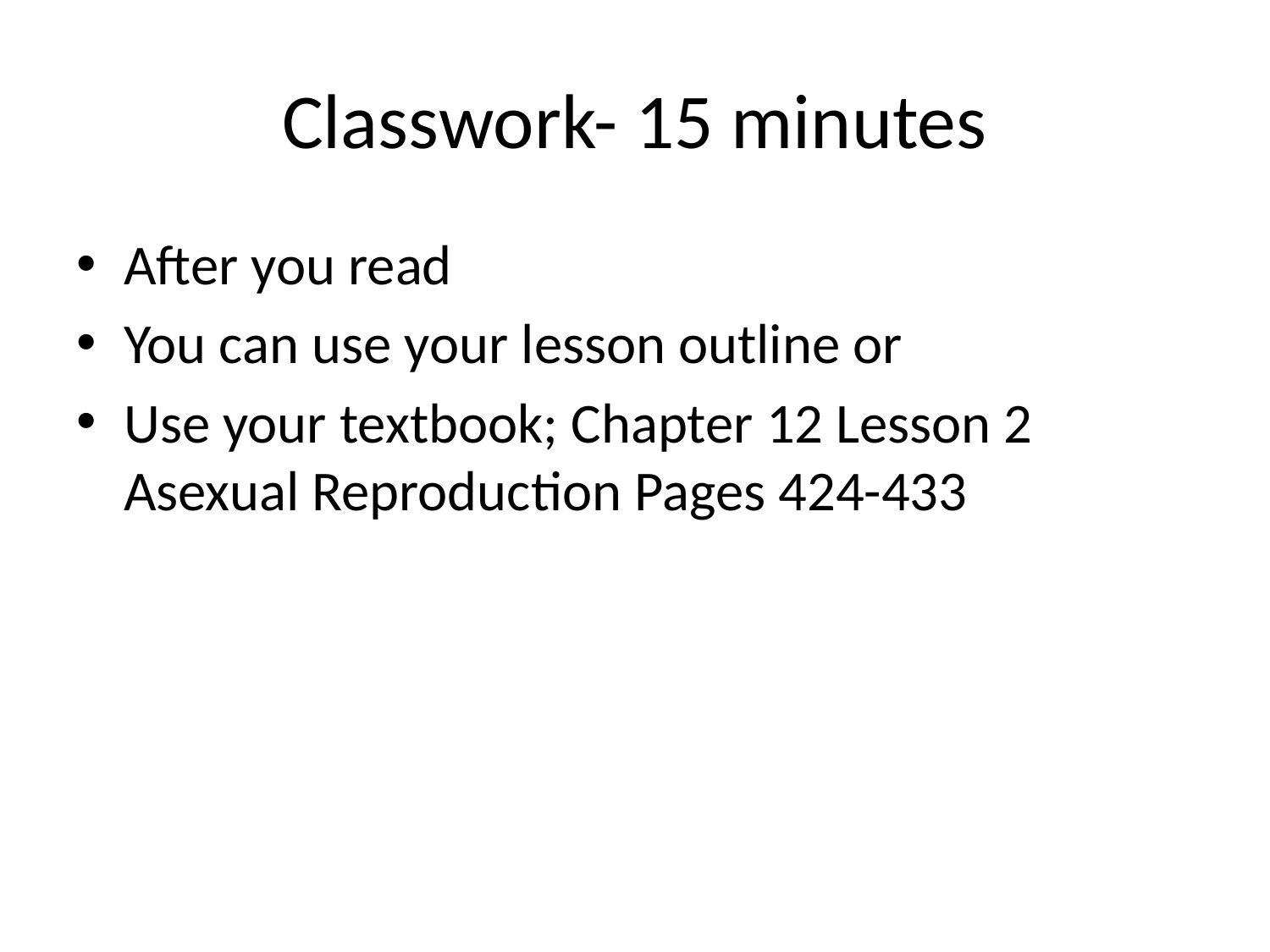

# Classwork- 15 minutes
After you read
You can use your lesson outline or
Use your textbook; Chapter 12 Lesson 2 Asexual Reproduction Pages 424-433